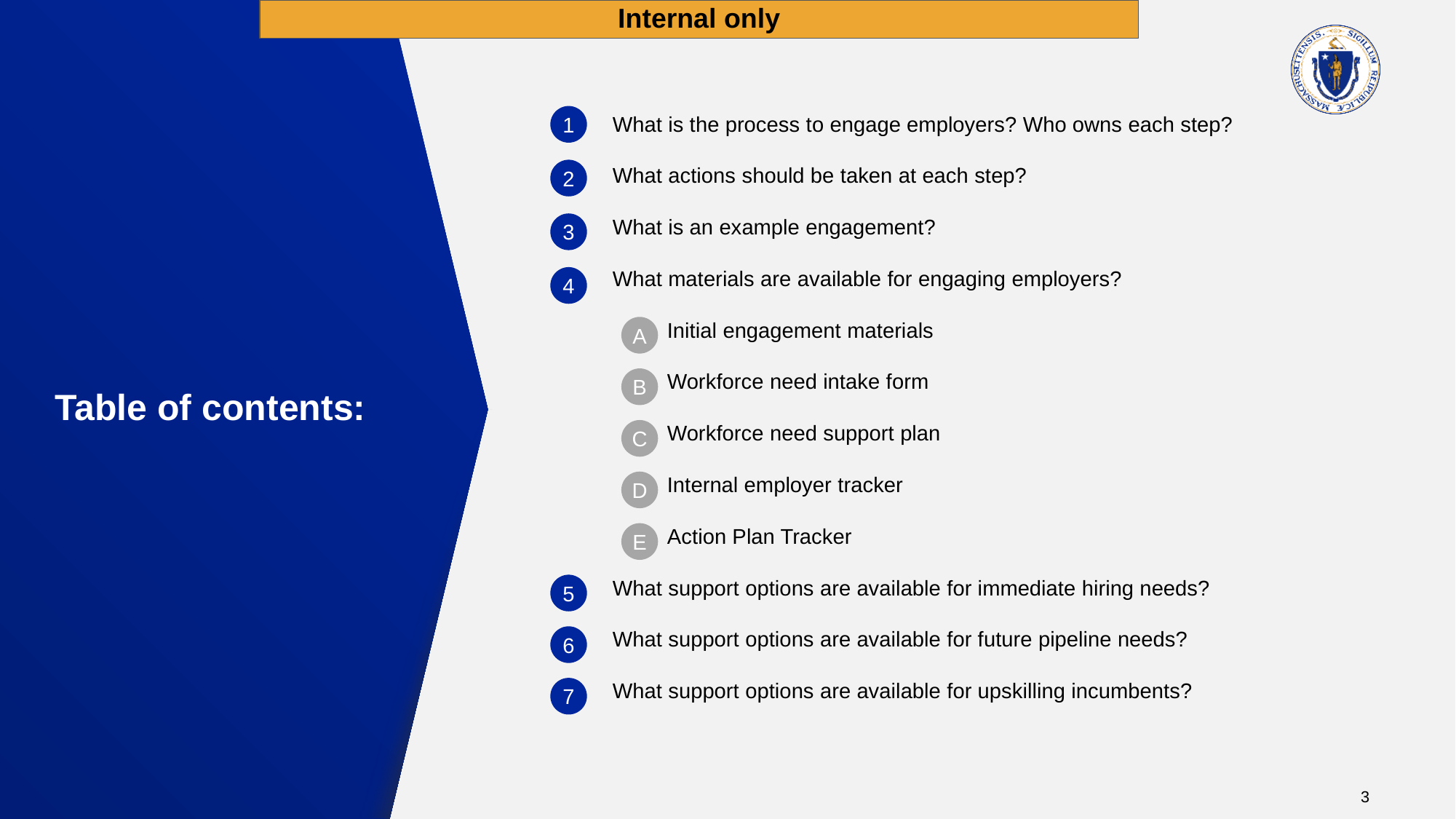

Internal only
| What is the process to engage employers? Who owns each step? |
| --- |
| What actions should be taken at each step? |
| What is an example engagement? |
| What materials are available for engaging employers? |
| Initial engagement materials |
| Workforce need intake form |
| Workforce need support plan |
| Internal employer tracker |
| Action Plan Tracker |
| What support options are available for immediate hiring needs? |
| What support options are available for future pipeline needs? |
| What support options are available for upskilling incumbents? |
1
2
3
4
A
# Table of contents:
B
C
D
E
5
6
7